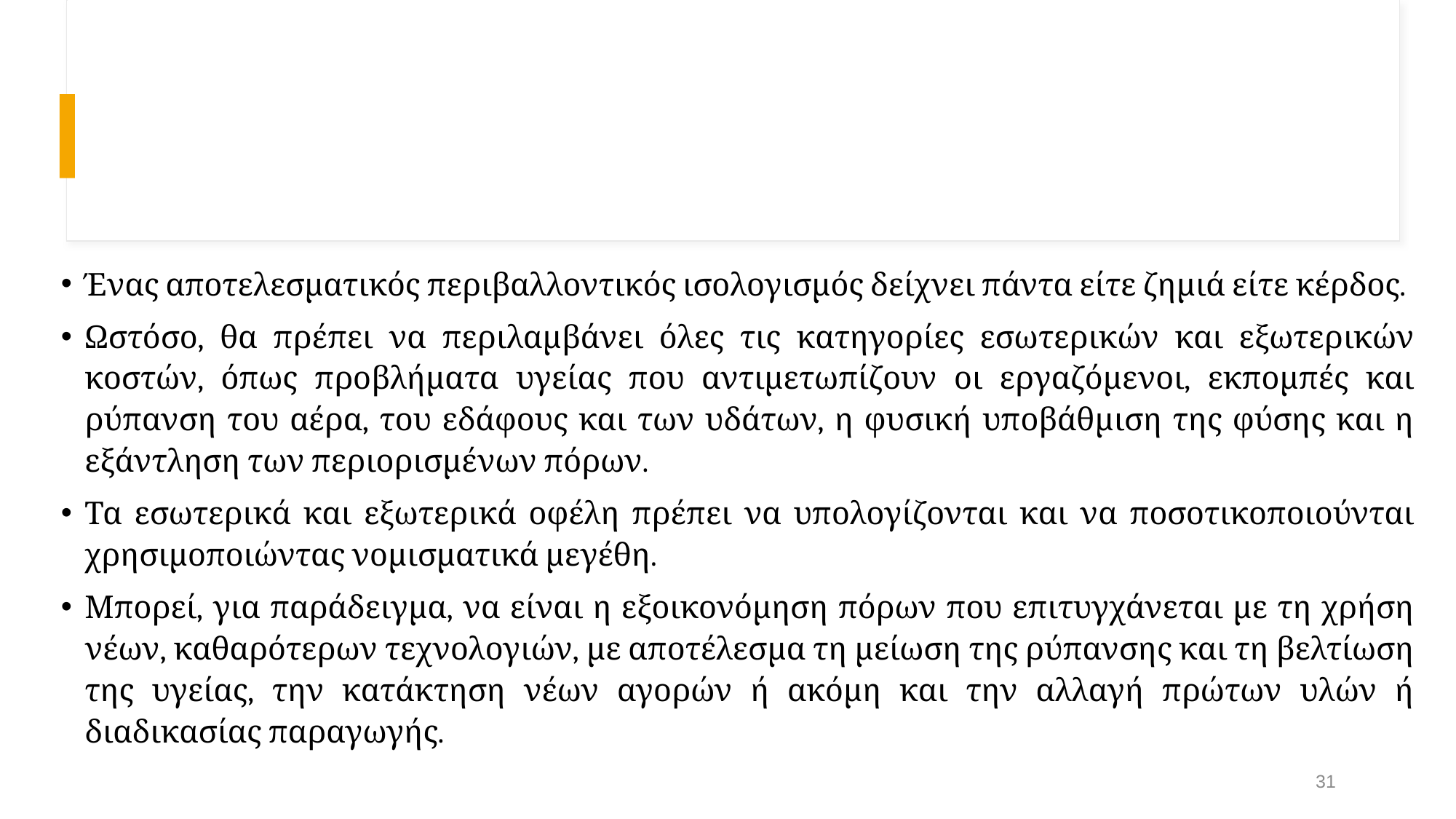

#
Ένας αποτελεσματικός περιβαλλοντικός ισολογισμός δείχνει πάντα είτε ζημιά είτε κέρδος.
Ωστόσο, θα πρέπει να περιλαμβάνει όλες τις κατηγορίες εσωτερικών και εξωτερικών κοστών, όπως προβλήματα υγείας που αντιμετωπίζουν οι εργαζόμενοι, εκπομπές και ρύπανση του αέρα, του εδάφους και των υδάτων, η φυσική υποβάθμιση της φύσης και η εξάντληση των περιορισμένων πόρων.
Τα εσωτερικά και εξωτερικά οφέλη πρέπει να υπολογίζονται και να ποσοτικοποιούνται χρησιμοποιώντας νομισματικά μεγέθη.
Μπορεί, για παράδειγμα, να είναι η εξοικονόμηση πόρων που επιτυγχάνεται με τη χρήση νέων, καθαρότερων τεχνολογιών, με αποτέλεσμα τη μείωση της ρύπανσης και τη βελτίωση της υγείας, την κατάκτηση νέων αγορών ή ακόμη και την αλλαγή πρώτων υλών ή διαδικασίας παραγωγής.

31